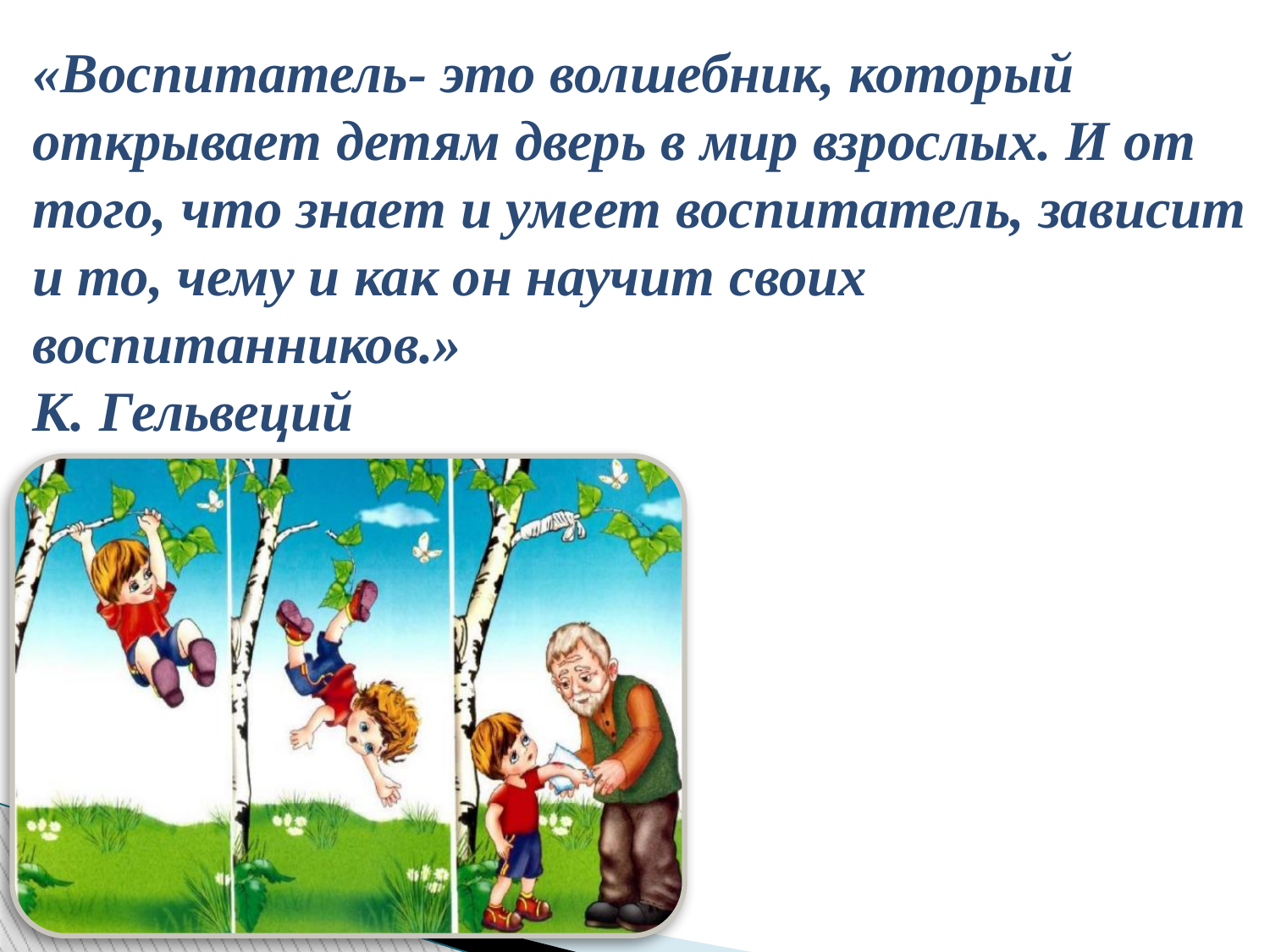

«Воспитатель- это волшебник, который открывает детям дверь в мир взрослых. И от того, что знает и умеет воспитатель, зависит и то, чему и как он научит своих воспитанников.»
К. Гельвеций